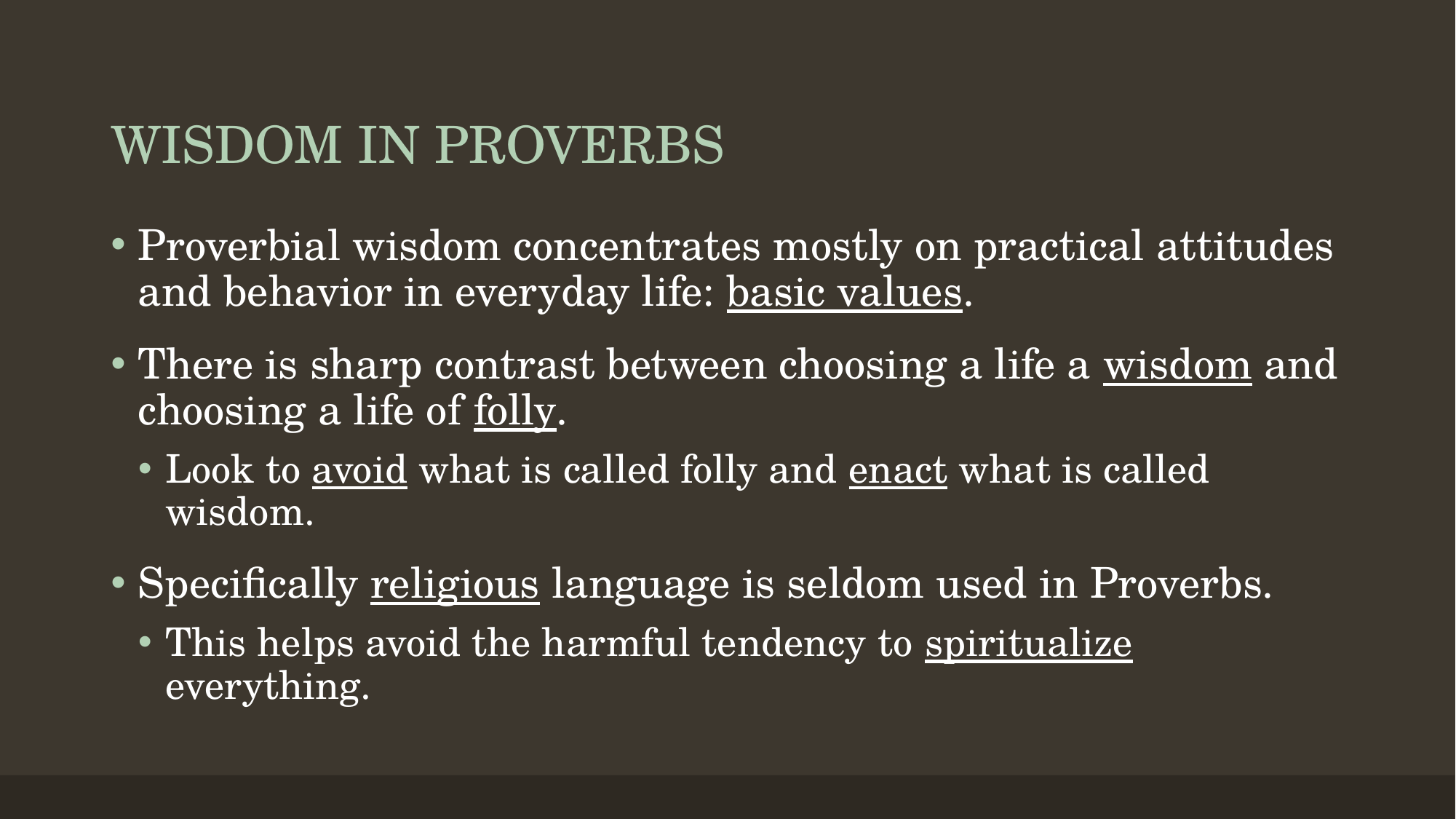

# WISDOM IN PROVERBS
Proverbial wisdom concentrates mostly on practical attitudes and behavior in everyday life: basic values.
There is sharp contrast between choosing a life a wisdom and choosing a life of folly.
Look to avoid what is called folly and enact what is called wisdom.
Specifically religious language is seldom used in Proverbs.
This helps avoid the harmful tendency to spiritualize everything.